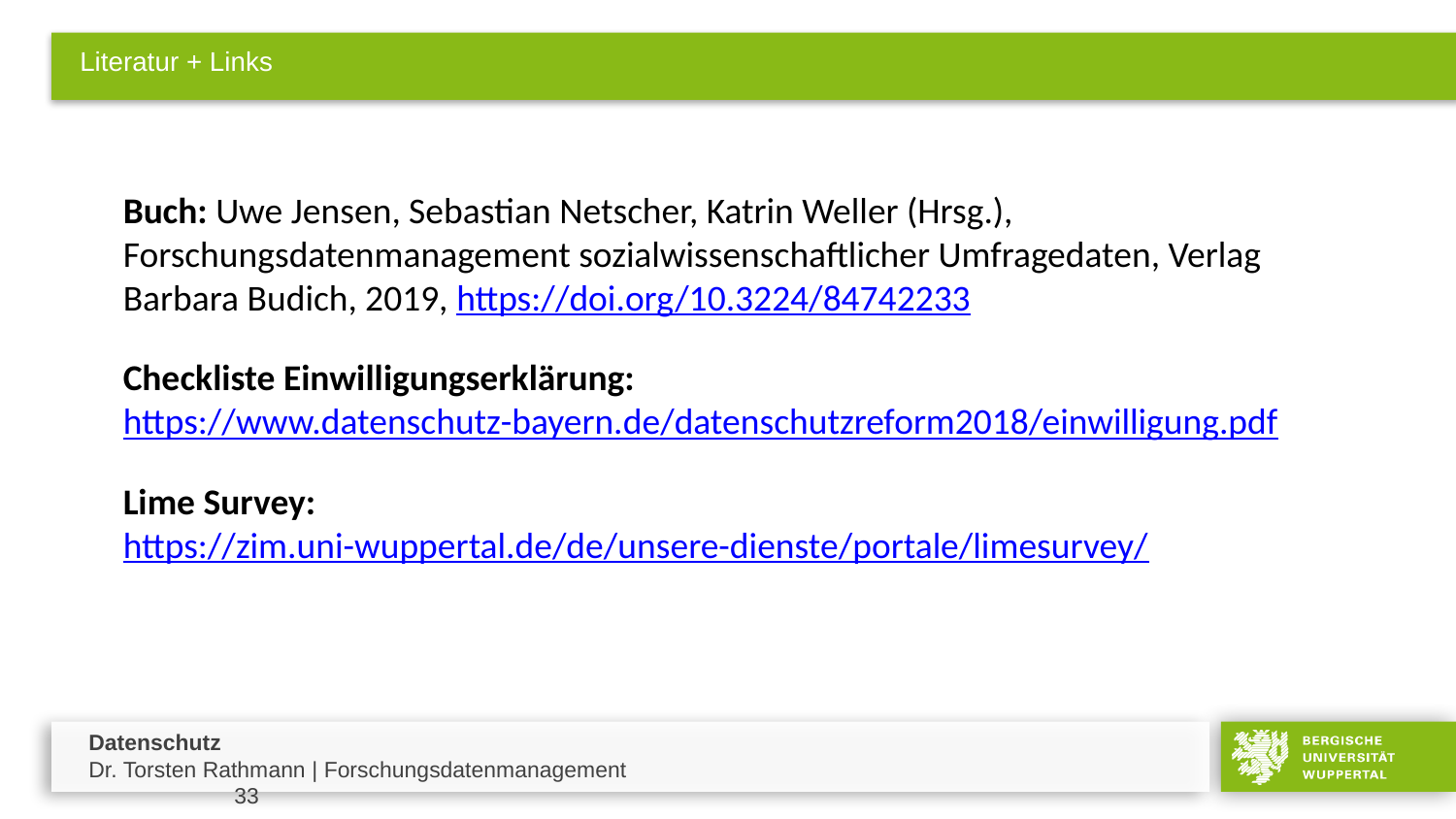

# Literatur + Links
Buch: Uwe Jensen, Sebastian Netscher, Katrin Weller (Hrsg.), Forschungsdatenmanagement sozialwissenschaftlicher Umfragedaten, Verlag Barbara Budich, 2019, https://doi.org/10.3224/84742233
Checkliste Einwilligungserklärung:
https://www.datenschutz-bayern.de/datenschutzreform2018/einwilligung.pdf
Lime Survey: https://zim.uni-wuppertal.de/de/unsere-dienste/portale/limesurvey/